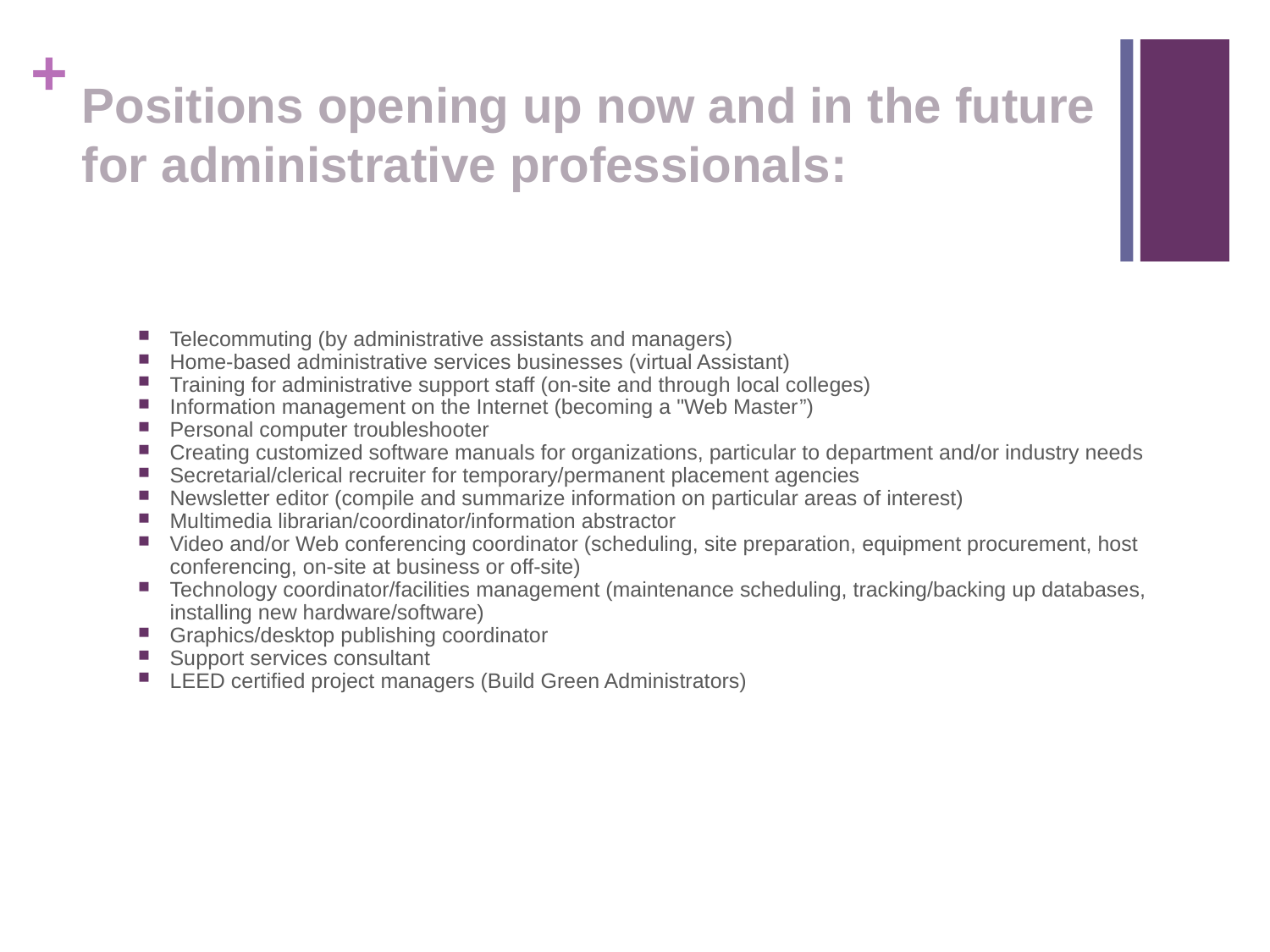

# Positions opening up now and in the future for administrative professionals:
Telecommuting (by administrative assistants and managers)
Home-based administrative services businesses (virtual Assistant)
Training for administrative support staff (on-site and through local colleges)
Information management on the Internet (becoming a "Web Master”)
Personal computer troubleshooter
Creating customized software manuals for organizations, particular to department and/or industry needs
Secretarial/clerical recruiter for temporary/permanent placement agencies
Newsletter editor (compile and summarize information on particular areas of interest)
Multimedia librarian/coordinator/information abstractor
Video and/or Web conferencing coordinator (scheduling, site preparation, equipment procurement, host conferencing, on-site at business or off-site)
Technology coordinator/facilities management (maintenance scheduling, tracking/backing up databases, installing new hardware/software)
Graphics/desktop publishing coordinator
Support services consultant
LEED certified project managers (Build Green Administrators)